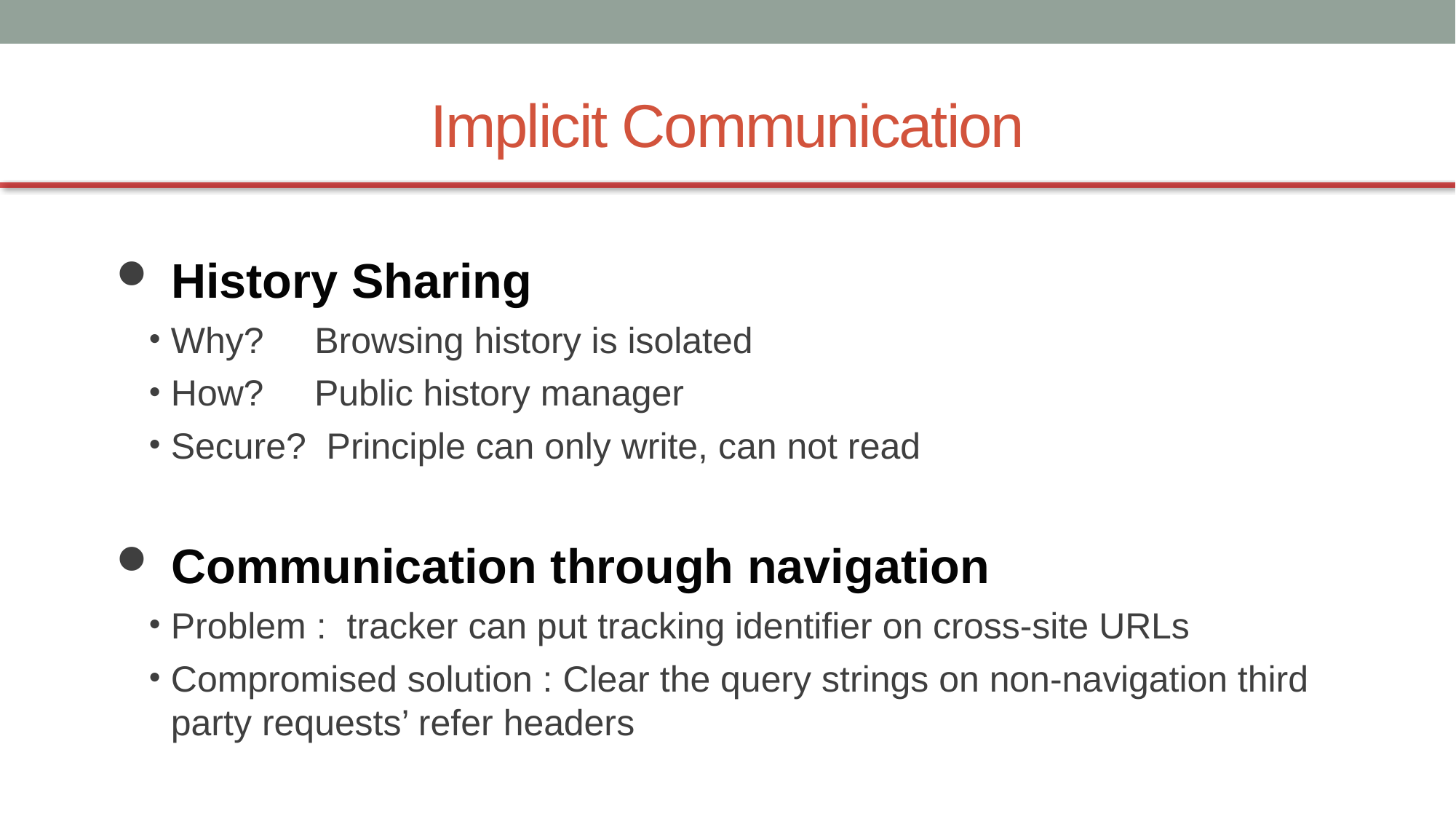

# Implicit Communication

 History Sharing
Why?     Browsing history is isolated
How?     Public history manager
Secure?  Principle can only write, can not read

 Communication through navigation
Problem :  tracker can put tracking identifier on cross-site URLs
Compromised solution : Clear the query strings on non-navigation third party requests’ refer headers